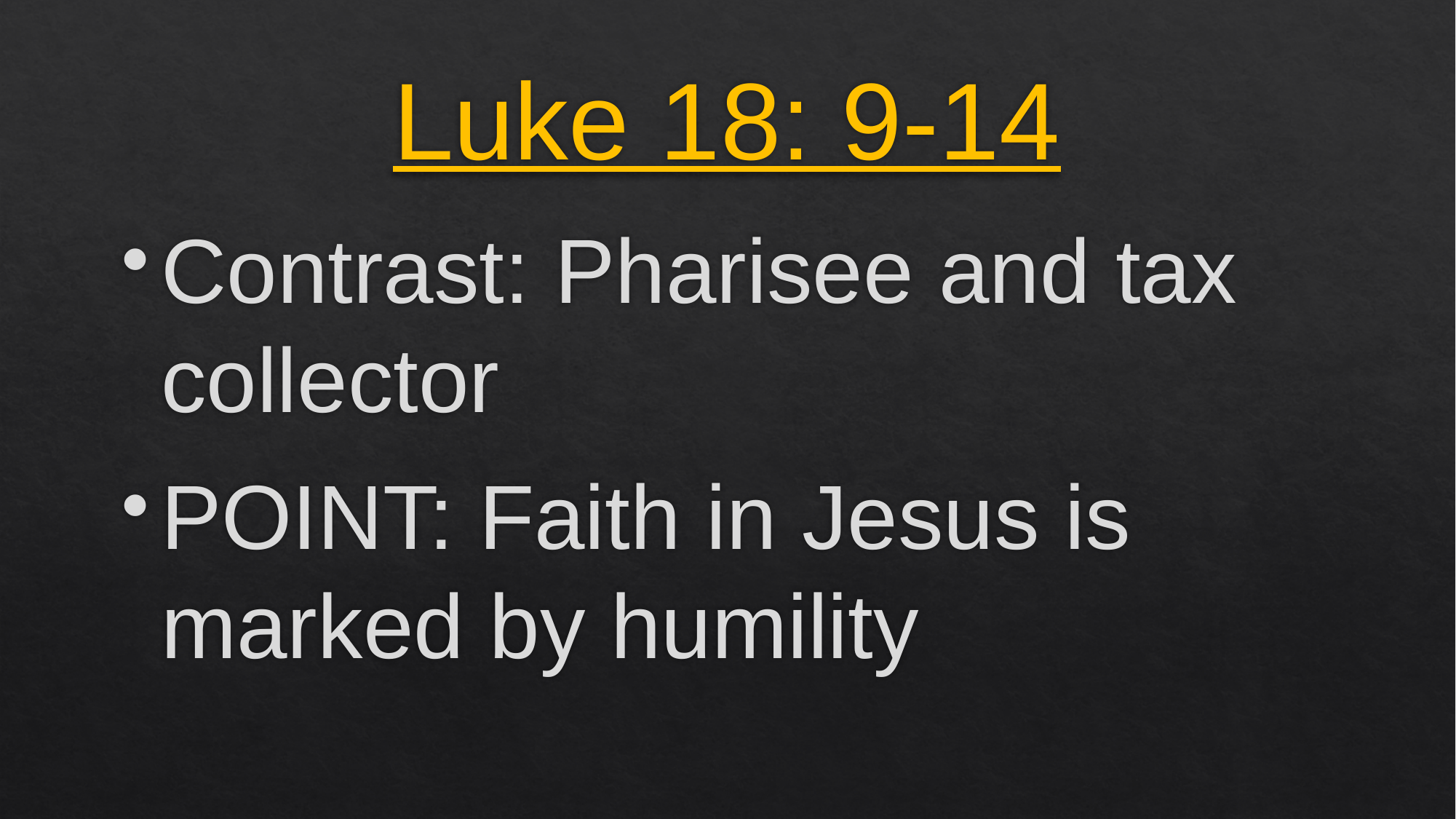

# Luke 18: 9-14
Contrast: Pharisee and tax collector
POINT: Faith in Jesus is marked by humility